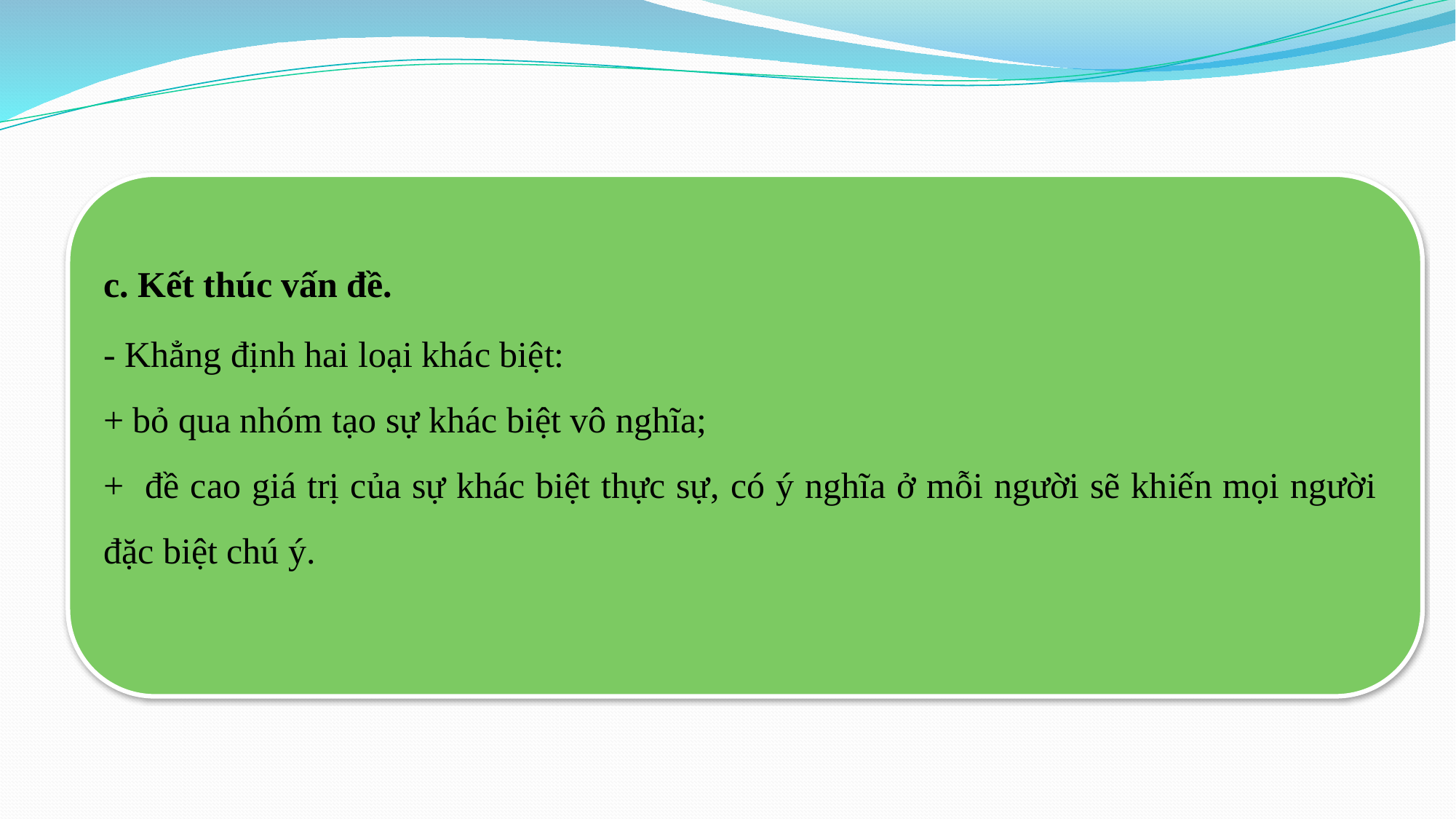

c. Kết thúc vấn đề.
- Khẳng định hai loại khác biệt:
+ bỏ qua nhóm tạo sự khác biệt vô nghĩa;
+  đề cao giá trị của sự khác biệt thực sự, có ý nghĩa ở mỗi người sẽ khiến mọi người đặc biệt chú ý.